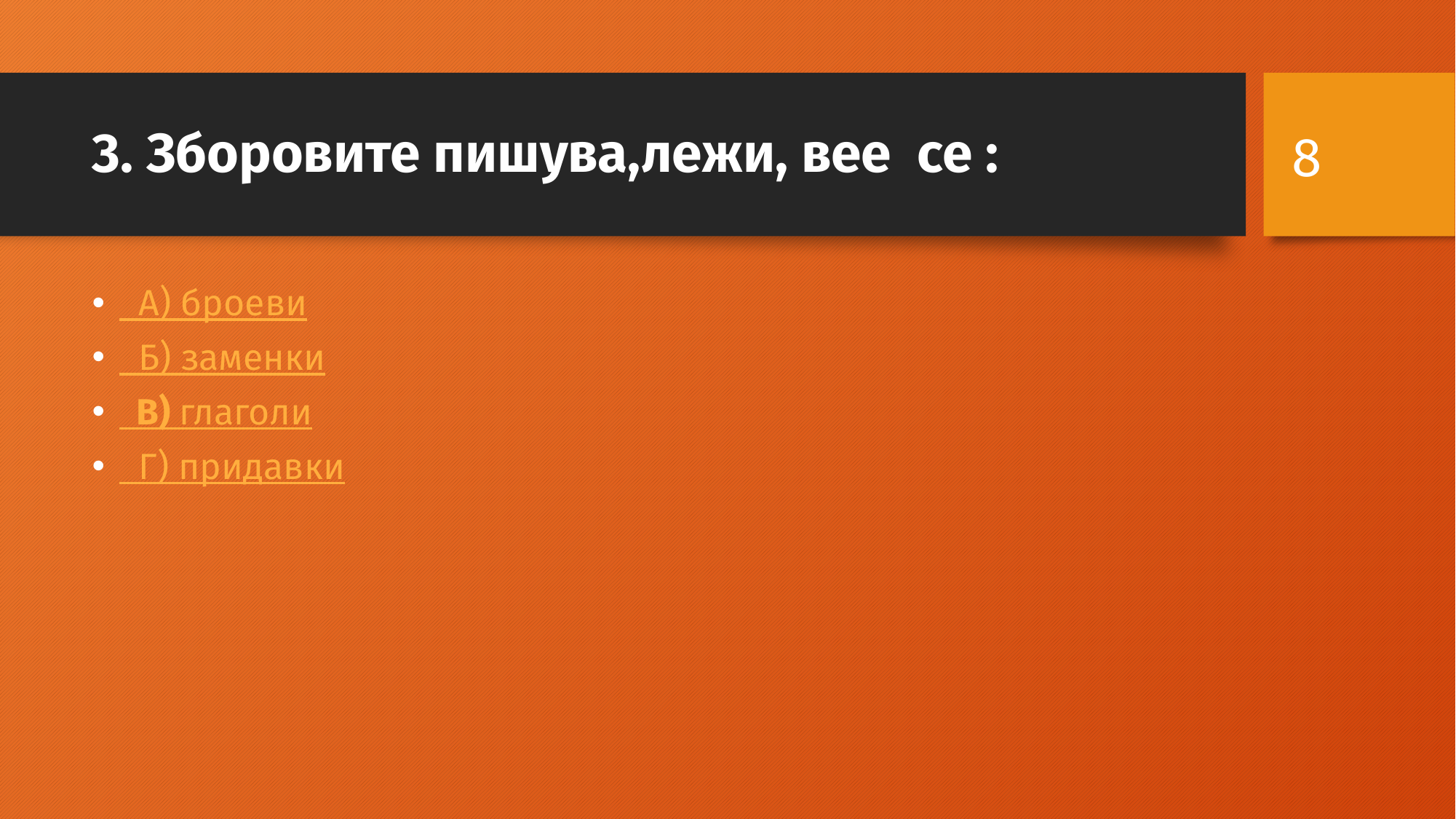

8
# 3. Зборовите пишува,лежи, вее  се :
  А) броеви
  Б) заменки
  В) глаголи
  Г) придавки